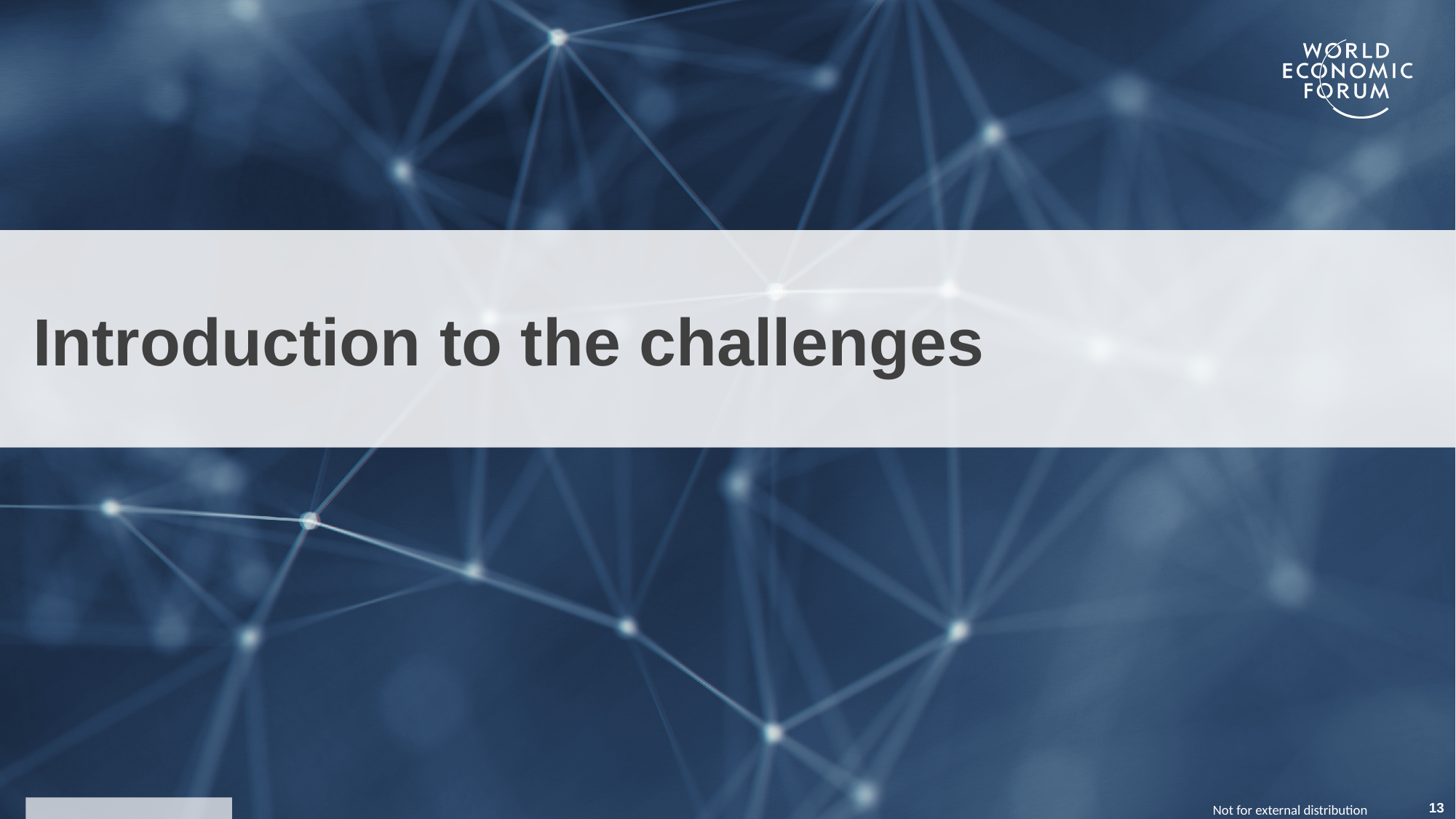

Introduction to the challenges
13
Not for external distribution